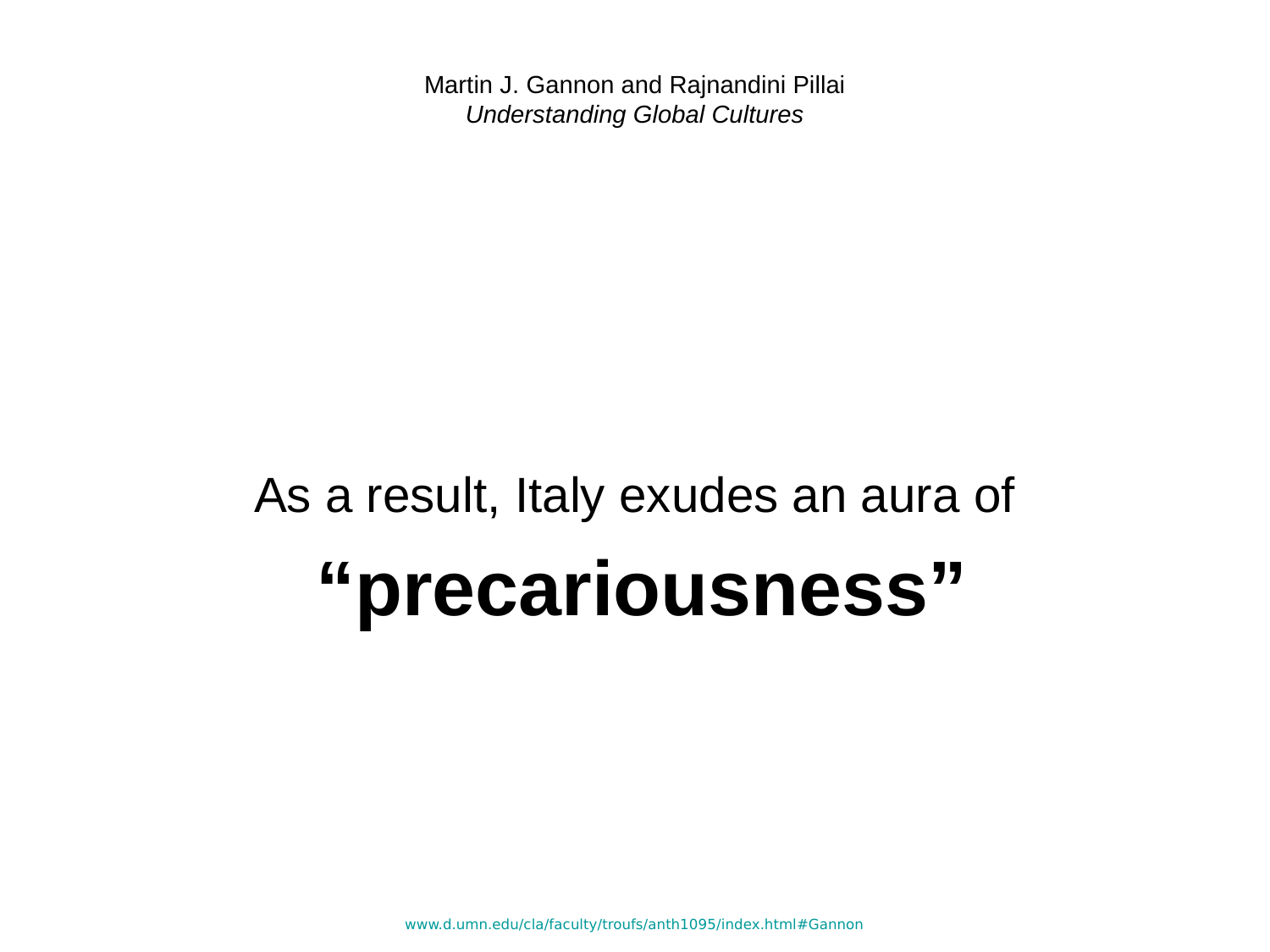

# Martin J. Gannon and Rajnandini Pillai Understanding Global Cultures
As a result, Italy exudes an aura of
 “precariousness”
www.d.umn.edu/cla/faculty/troufs/anth1095/index.html#Gannon